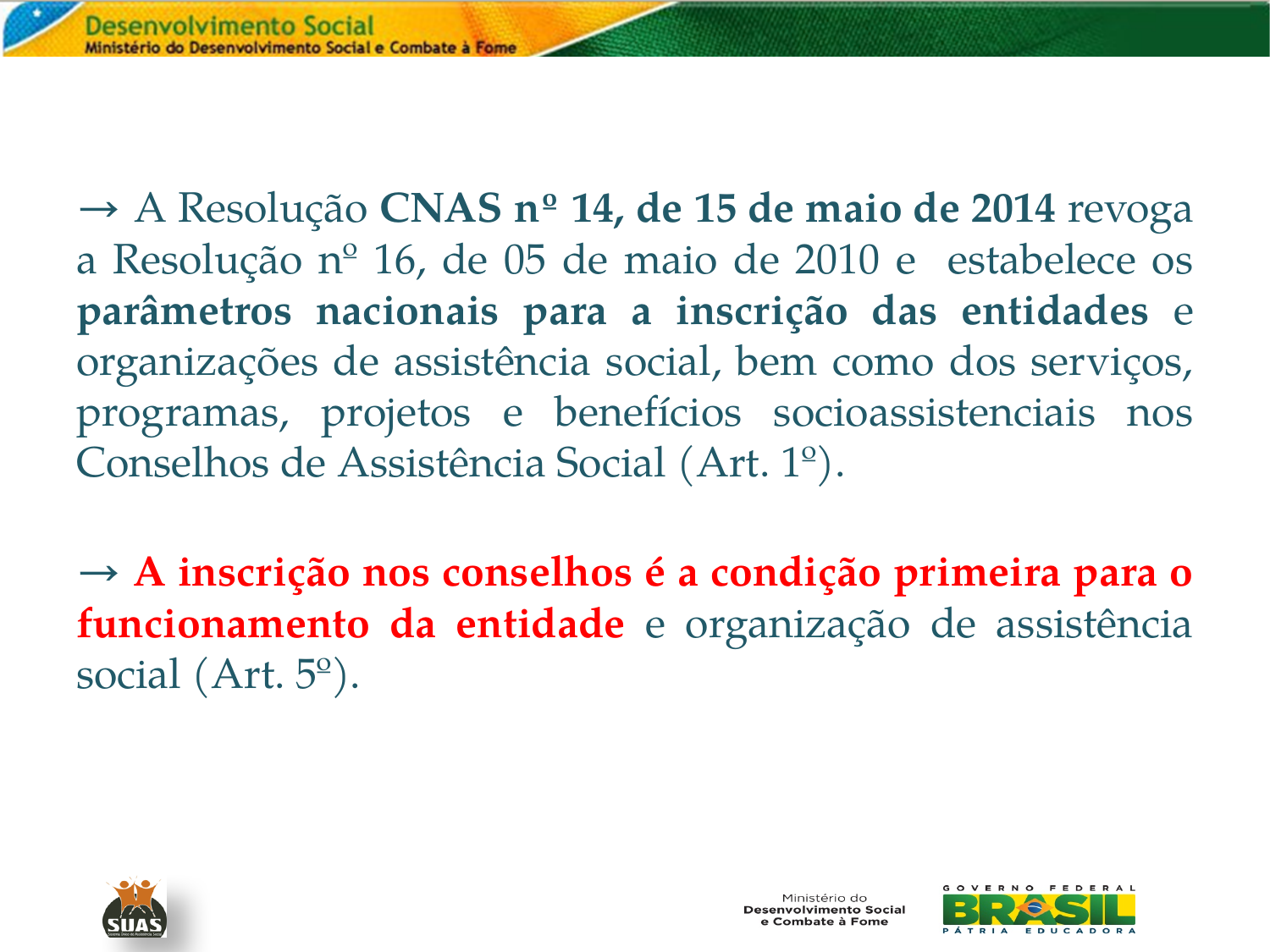

→ A Resolução CNAS nº 14, de 15 de maio de 2014 revoga a Resolução nº 16, de 05 de maio de 2010 e  estabelece os parâmetros nacionais para a inscrição das entidades e organizações de assistência social, bem como dos serviços, programas, projetos e benefícios socioassistenciais nos Conselhos de Assistência Social (Art. 1º).

→ A inscrição nos conselhos é a condição primeira para o funcionamento da entidade e organização de assistência social (Art. 5º).